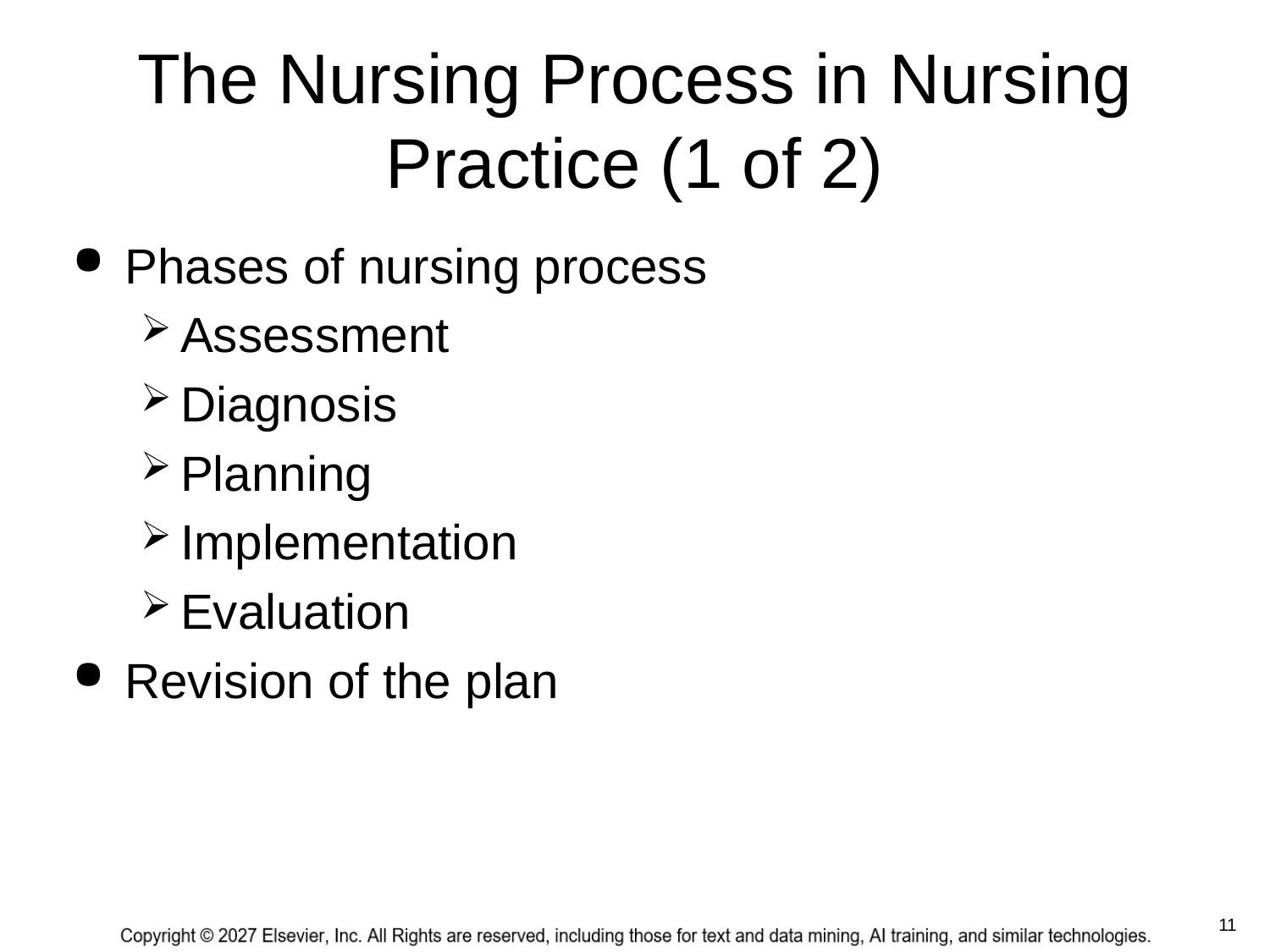

# The Nursing Process in Nursing Practice (1 of 2)
Phases of nursing process
Assessment
Diagnosis
Planning
Implementation
Evaluation
Revision of the plan
 11